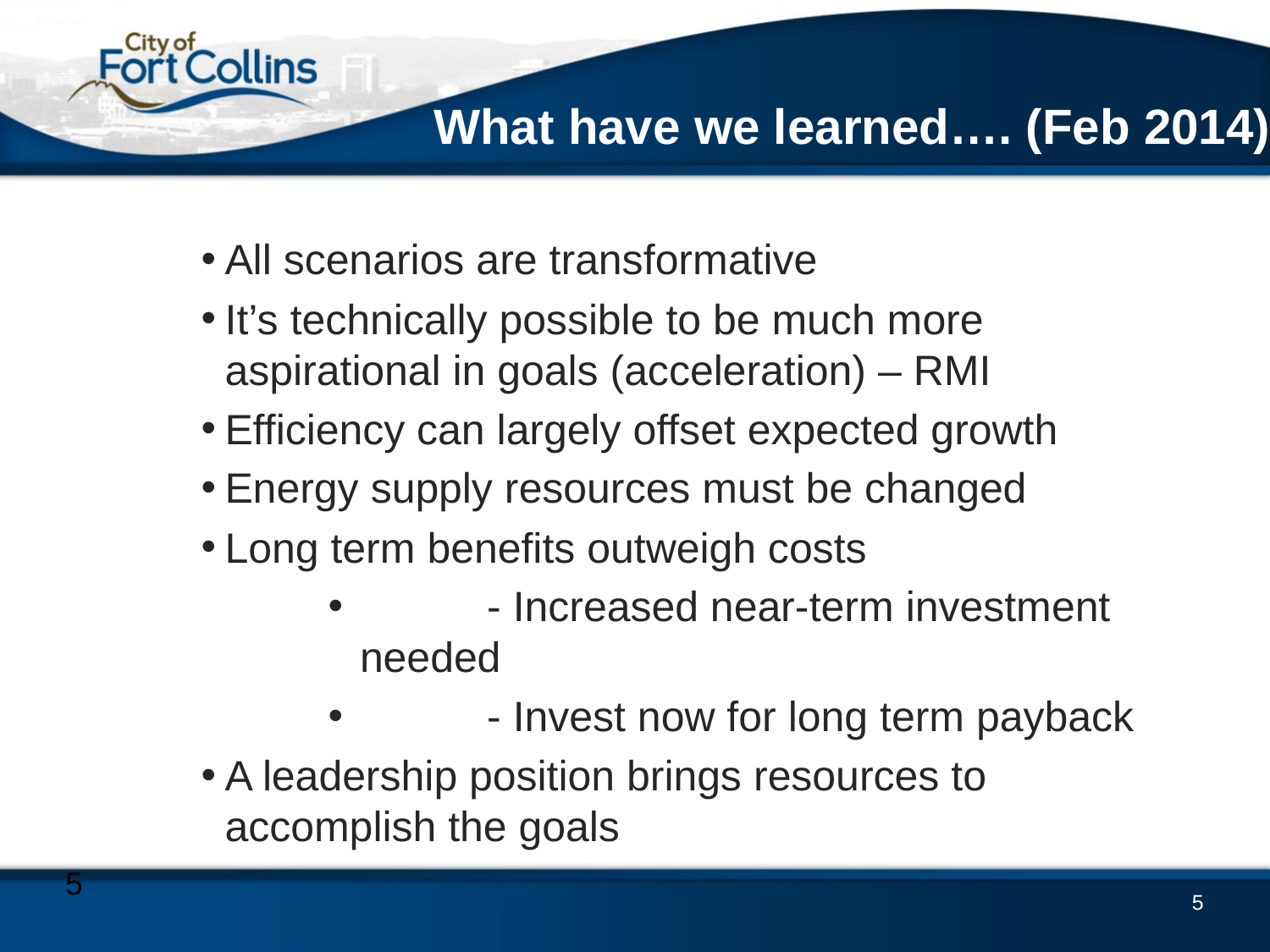

What have we learned…. (Feb 2014)
All scenarios are transformative
It’s technically possible to be much more aspirational in goals (acceleration) – RMI
Efficiency can largely offset expected growth
Energy supply resources must be changed
Long term benefits outweigh costs
	- Increased near-term investment needed
	- Invest now for long term payback
A leadership position brings resources to accomplish the goals

5
5